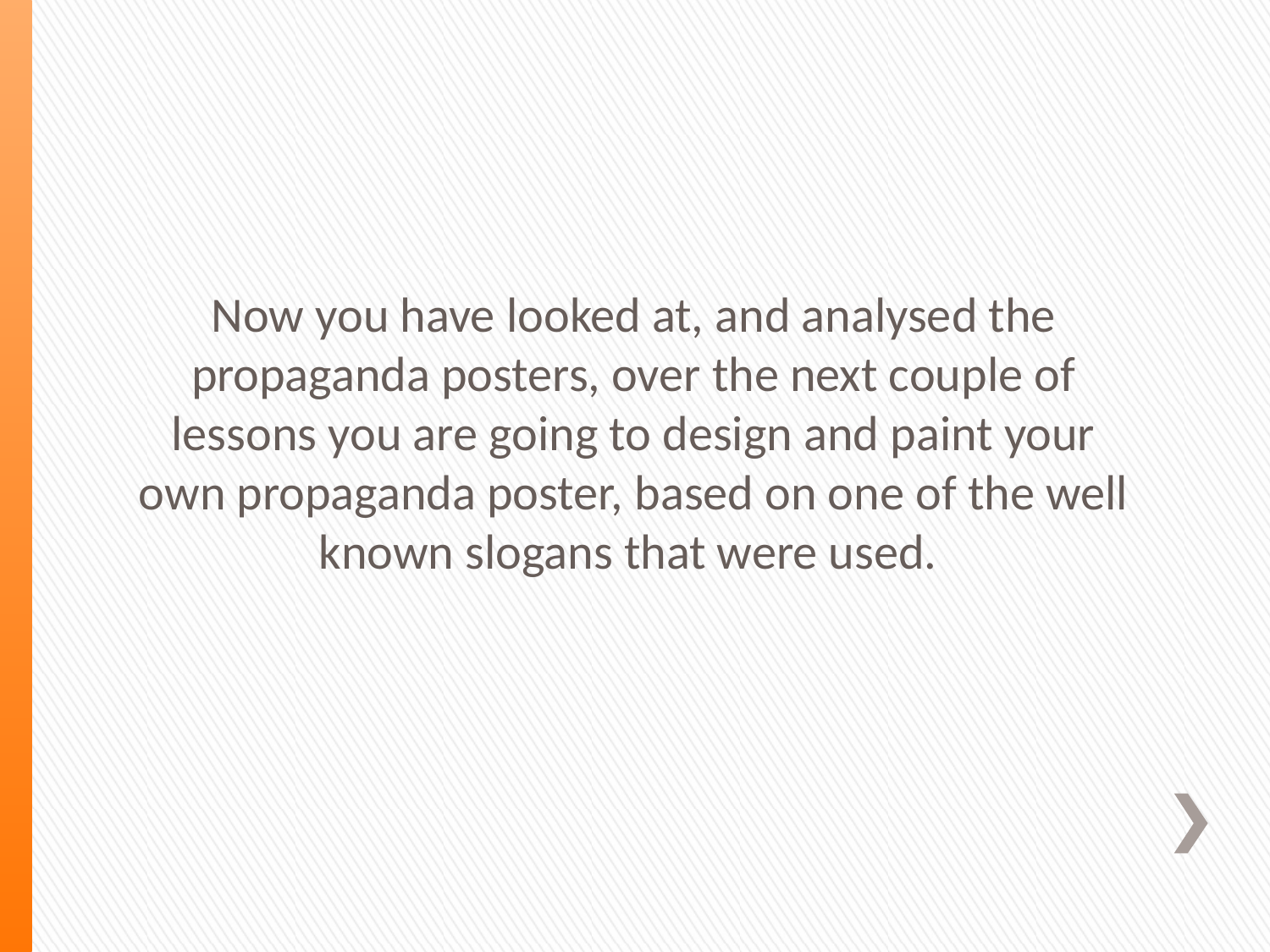

Now you have looked at, and analysed the propaganda posters, over the next couple of lessons you are going to design and paint your own propaganda poster, based on one of the well known slogans that were used.